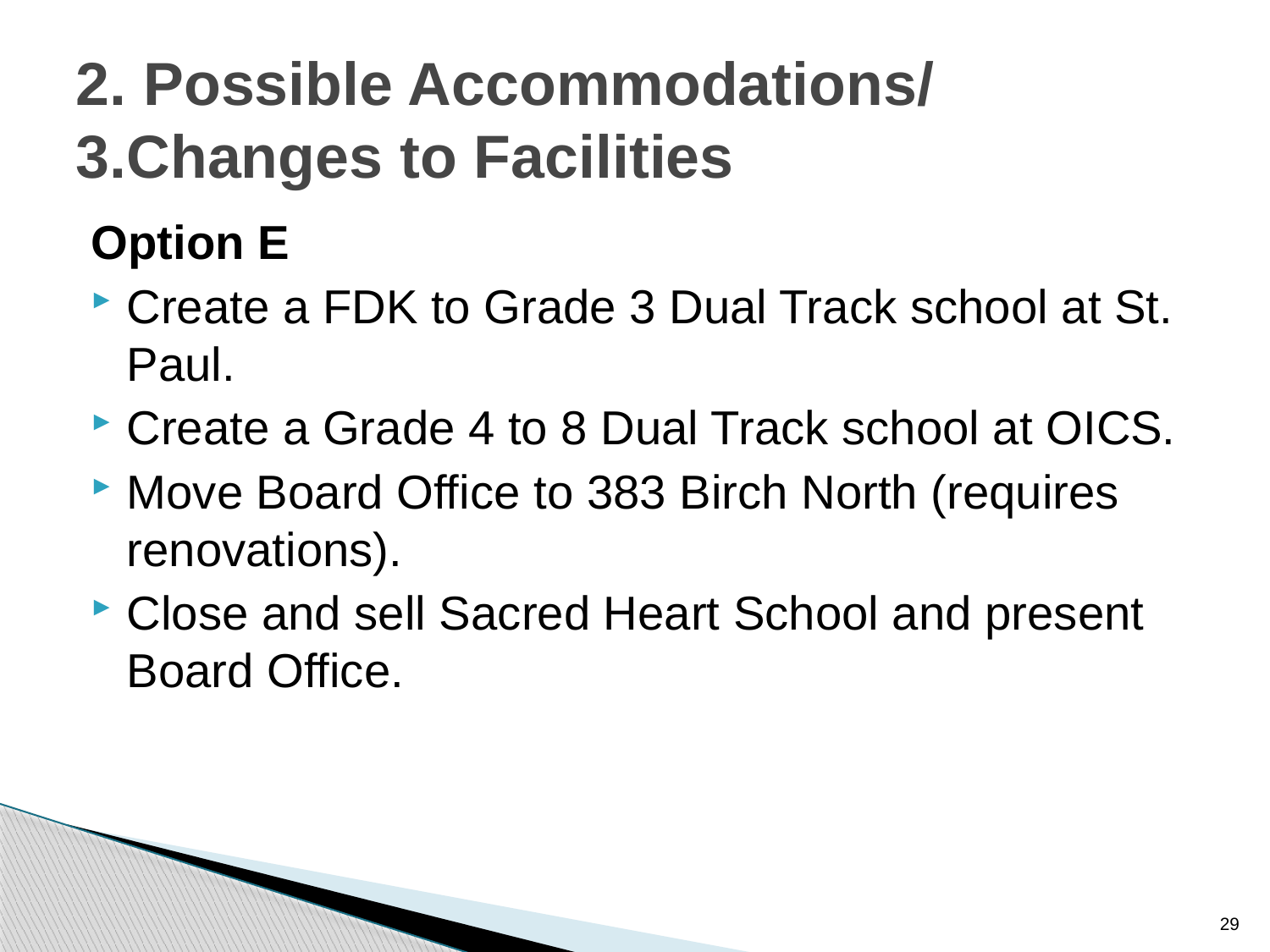

# 2. Possible Accommodations/ 3.Changes to Facilities
Option E
Create a FDK to Grade 3 Dual Track school at St. Paul.
Create a Grade 4 to 8 Dual Track school at OICS.
Move Board Office to 383 Birch North (requires renovations).
Close and sell Sacred Heart School and present Board Office.
29